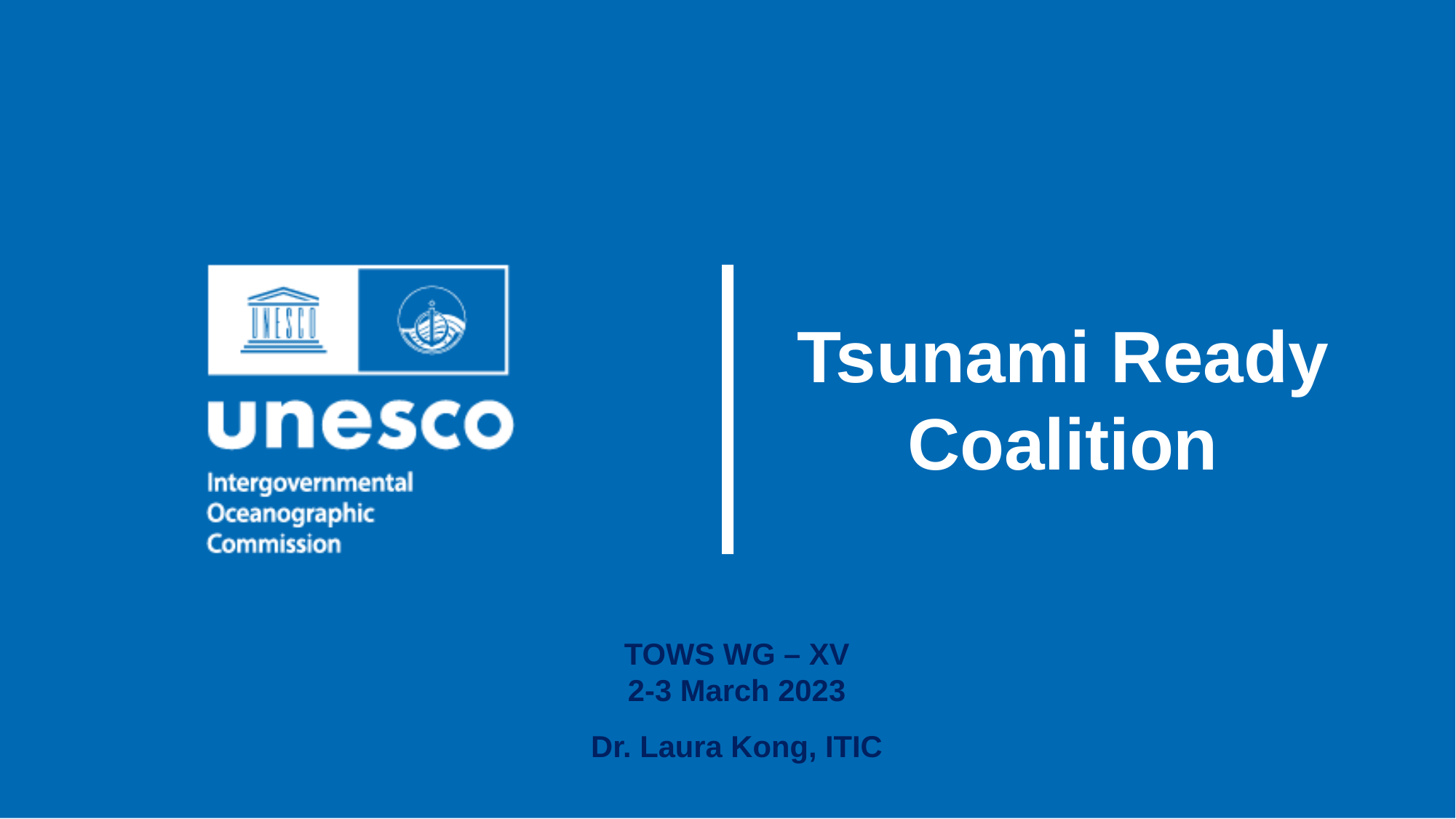

Tsunami Ready Coalition
TOWS WG – XV
2-3 March 2023

Dr. Laura Kong, ITIC